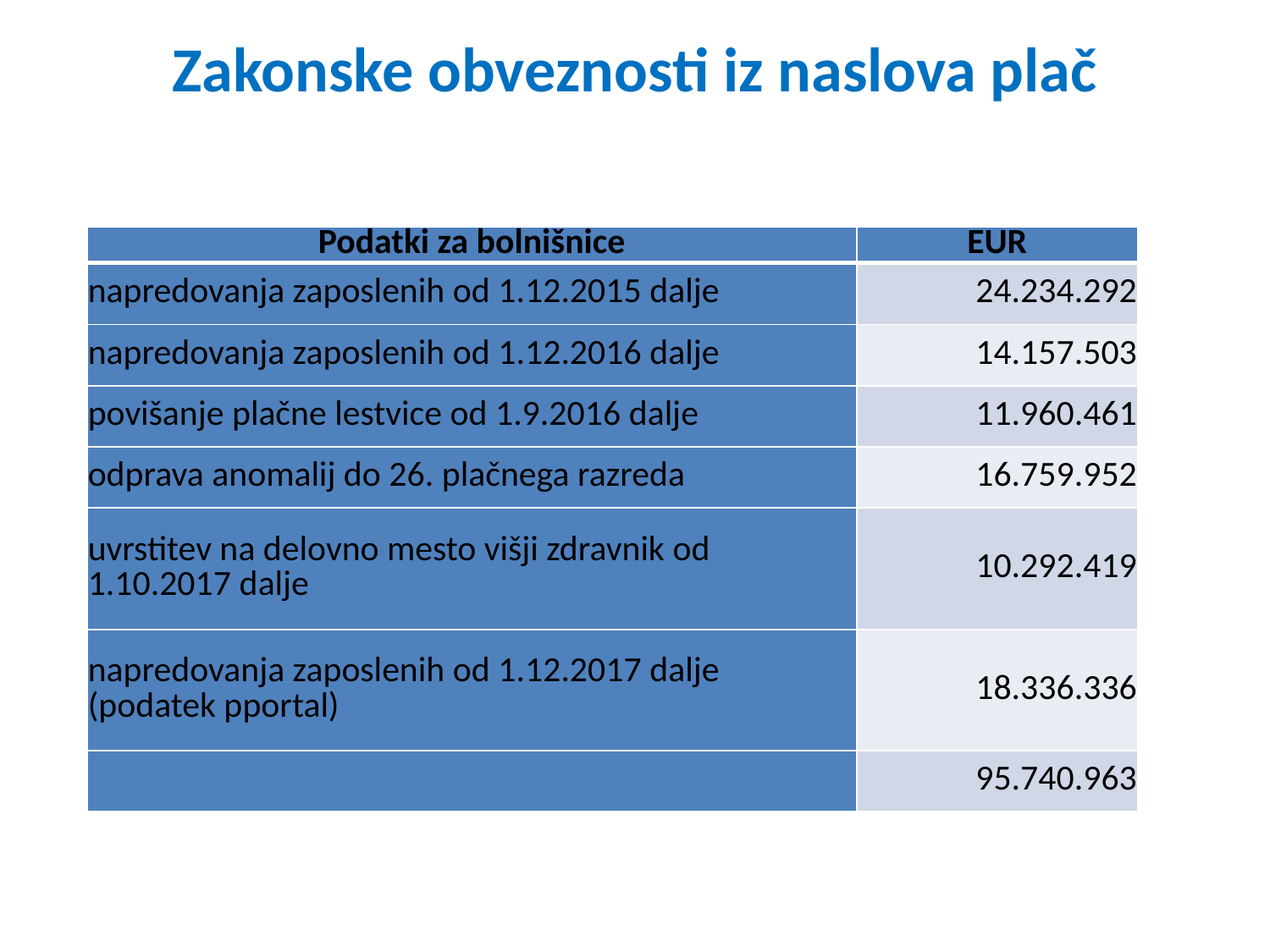

# Zakonske obveznosti iz naslova plač
| Podatki za bolnišnice | EUR |
| --- | --- |
| napredovanja zaposlenih od 1.12.2015 dalje | 24.234.292 |
| napredovanja zaposlenih od 1.12.2016 dalje | 14.157.503 |
| povišanje plačne lestvice od 1.9.2016 dalje | 11.960.461 |
| odprava anomalij do 26. plačnega razreda | 16.759.952 |
| uvrstitev na delovno mesto višji zdravnik od 1.10.2017 dalje | 10.292.419 |
| napredovanja zaposlenih od 1.12.2017 dalje (podatek pportal) | 18.336.336 |
|  | 95.740.963 |